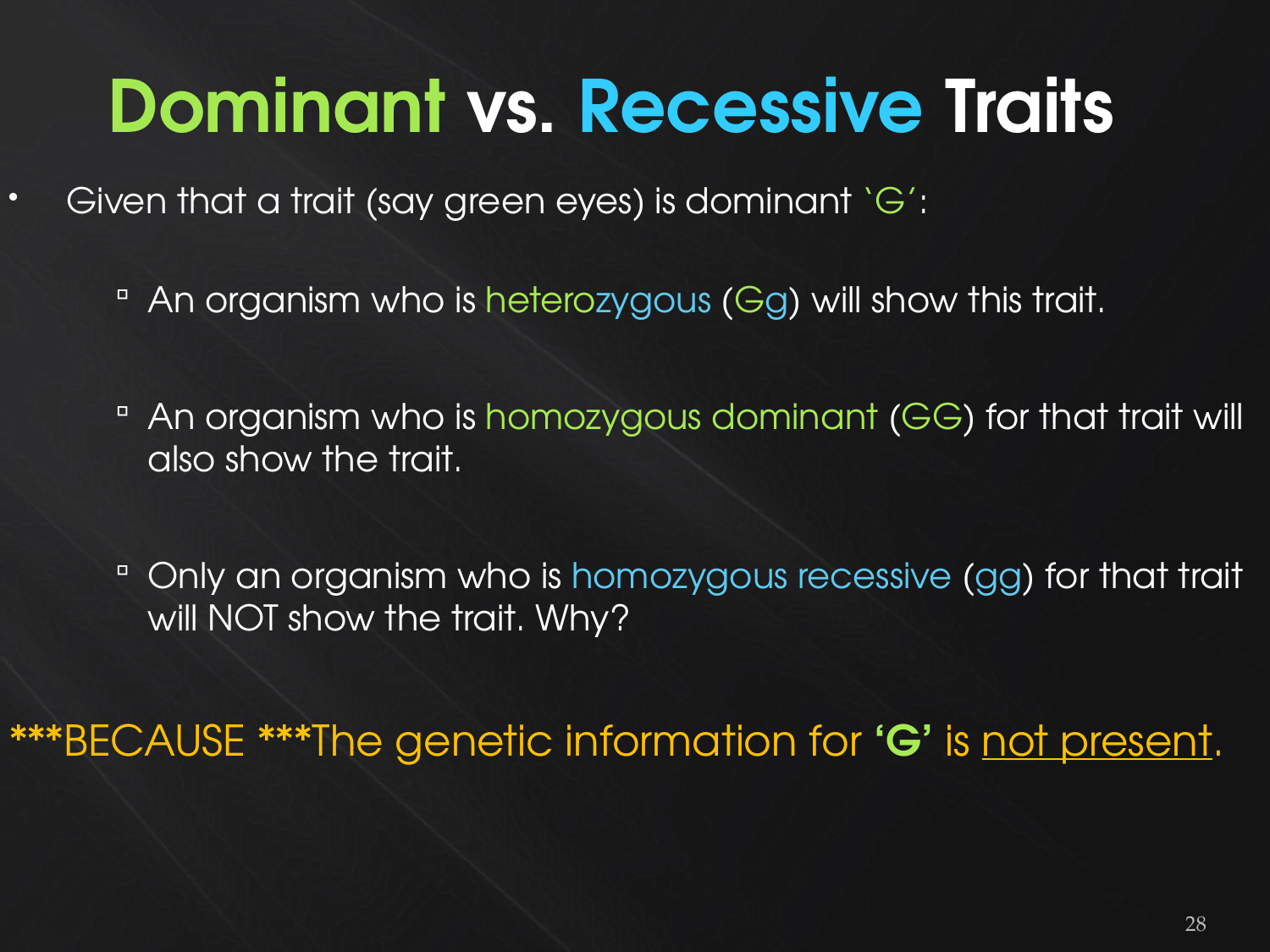

Dominant vs. Recessive Traits
Given that a trait (say green eyes) is dominant ‘G’:

An organism who is heterozygous (Gg) will show this trait.

An organism who is homozygous dominant (GG) for that trait will also show the trait.

Only an organism who is homozygous recessive (gg) for that trait will NOT show the trait. Why?

***BECAUSE ***The genetic information for ‘G’ is not present.

28